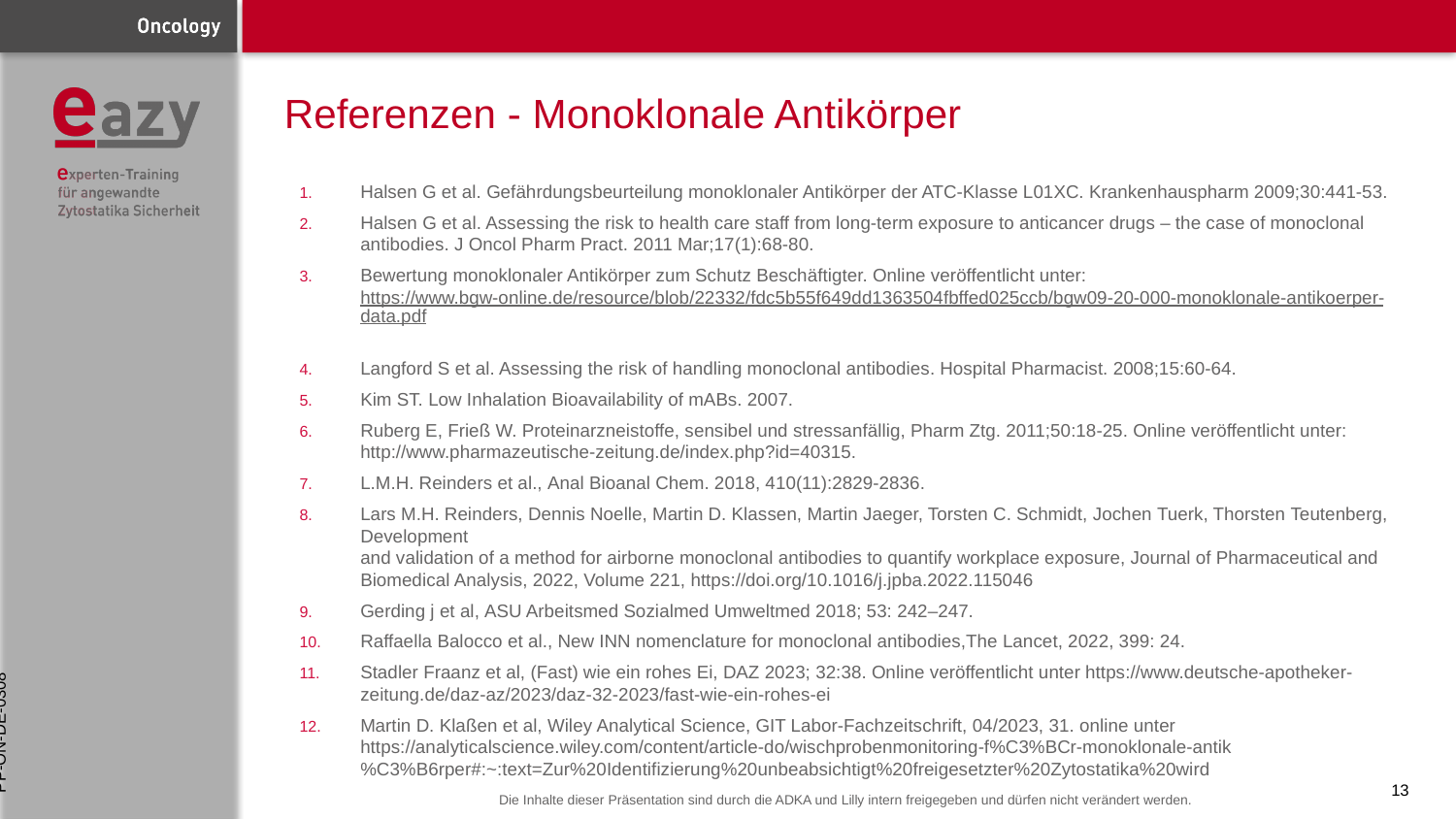

# Referenzen - Monoklonale Antikörper
Halsen G et al. Gefährdungsbeurteilung monoklonaler Antikörper der ATC-Klasse L01XC. Krankenhauspharm 2009;30:441-53.
Halsen G et al. Assessing the risk to health care staff from long-term exposure to anticancer drugs – the case of monoclonal antibodies. J Oncol Pharm Pract. 2011 Mar;17(1):68-80.
Bewertung monoklonaler Antikörper zum Schutz Beschäftigter. Online veröffentlicht unter: https://www.bgw-online.de/resource/blob/22332/fdc5b55f649dd1363504fbffed025ccb/bgw09-20-000-monoklonale-antikoerper-data.pdf
Langford S et al. Assessing the risk of handling monoclonal antibodies. Hospital Pharmacist. 2008;15:60-64.
Kim ST. Low Inhalation Bioavailability of mABs. 2007.
Ruberg E, Frieß W. Proteinarzneistoffe, sensibel und stressanfällig, Pharm Ztg. 2011;50:18-25. Online veröffentlicht unter: http://www.pharmazeutische-zeitung.de/index.php?id=40315.
L.M.H. Reinders et al., Anal Bioanal Chem. 2018, 410(11):2829-2836.
Lars M.H. Reinders, Dennis Noelle, Martin D. Klassen, Martin Jaeger, Torsten C. Schmidt, Jochen Tuerk, Thorsten Teutenberg, Development and validation of a method for airborne monoclonal antibodies to quantify workplace exposure, Journal of Pharmaceutical and Biomedical Analysis, 2022, Volume 221, https://doi.org/10.1016/j.jpba.2022.115046
Gerding j et al, ASU Arbeitsmed Sozialmed Umweltmed 2018; 53: 242–247.
Raffaella Balocco et al., New INN nomenclature for monoclonal antibodies,The Lancet, 2022, 399: 24.
Stadler Fraanz et al, (Fast) wie ein rohes Ei, DAZ 2023; 32:38. Online veröffentlicht unter https://www.deutsche-apotheker-zeitung.de/daz-az/2023/daz-32-2023/fast-wie-ein-rohes-ei
Martin D. Klaßen et al, Wiley Analytical Science, GIT Labor-Fachzeitschrift, 04/2023, 31. online unter https://analyticalscience.wiley.com/content/article-do/wischprobenmonitoring-f%C3%BCr-monoklonale-antik%C3%B6rper#:~:text=Zur%20Identifizierung%20unbeabsichtigt%20freigesetzter%20Zytostatika%20wird

PP-ON-DE-0308

13